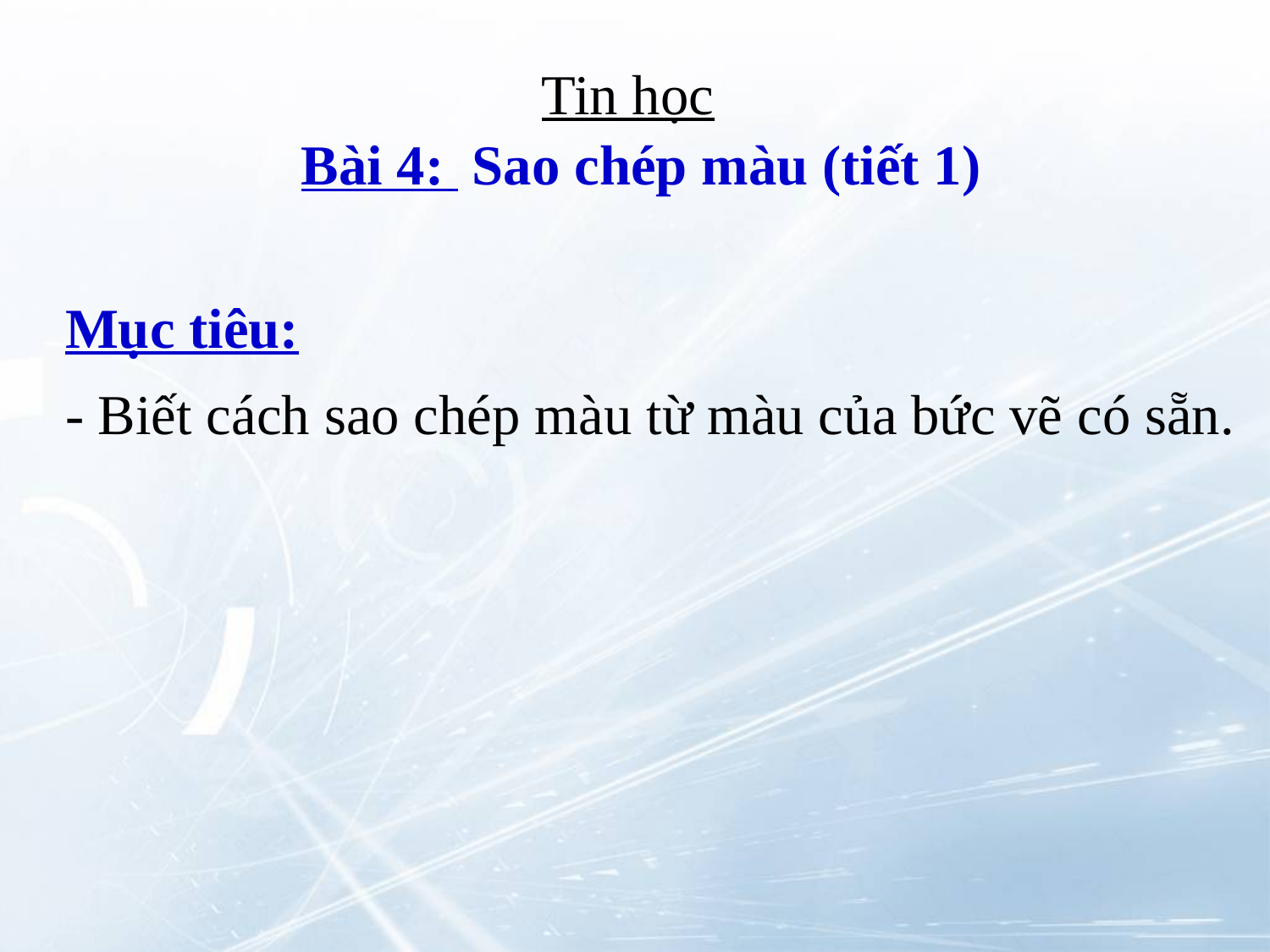

Tin học
Bài 4:  Sao chép màu (tiết 1)
Mục tiêu:
- Biết cách sao chép màu từ màu của bức vẽ có sẵn.